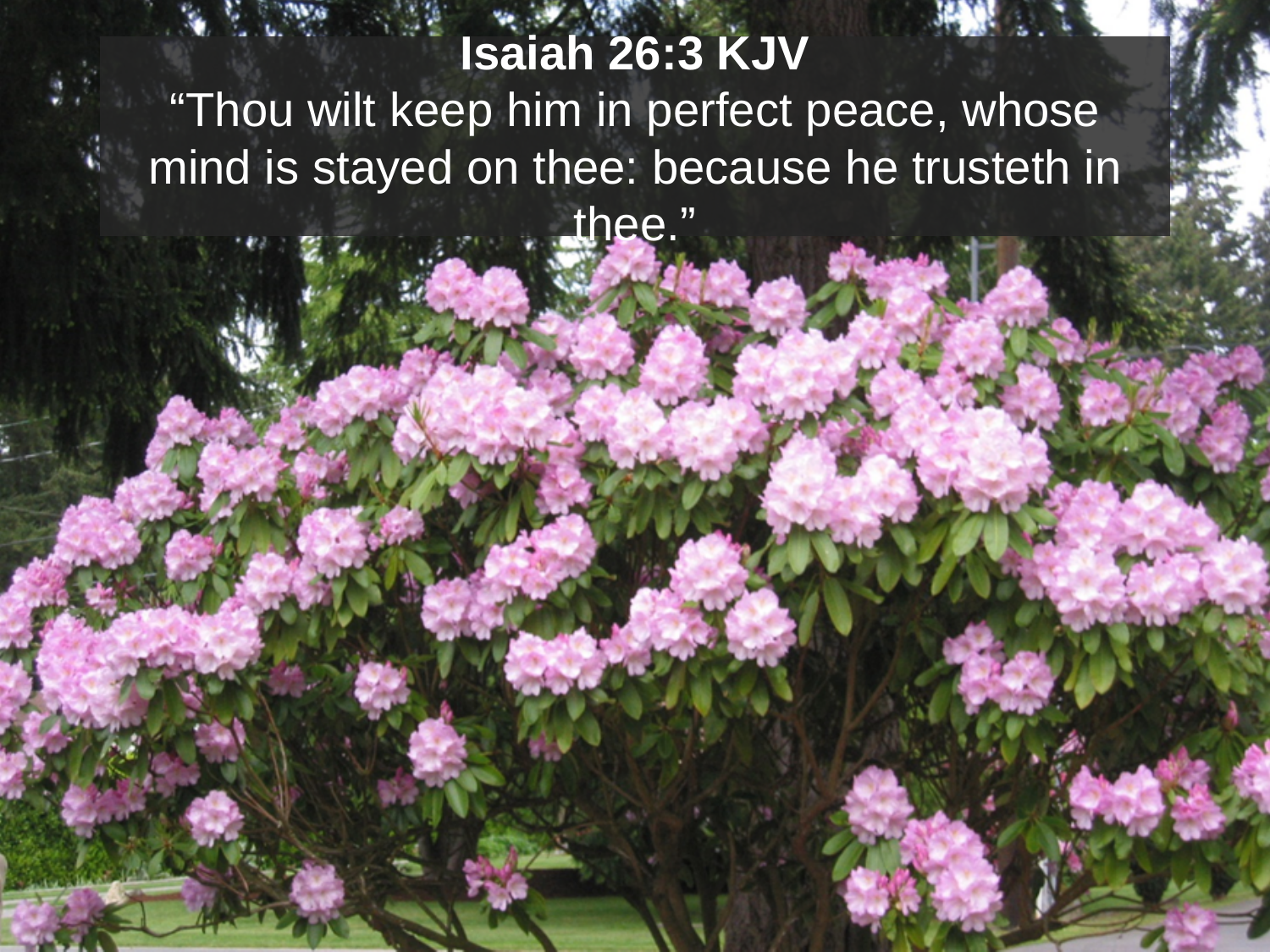

# Isaiah 26:3 KJV “Thou wilt keep him in perfect peace, whose mind is stayed on thee: because he trusteth in thee.”